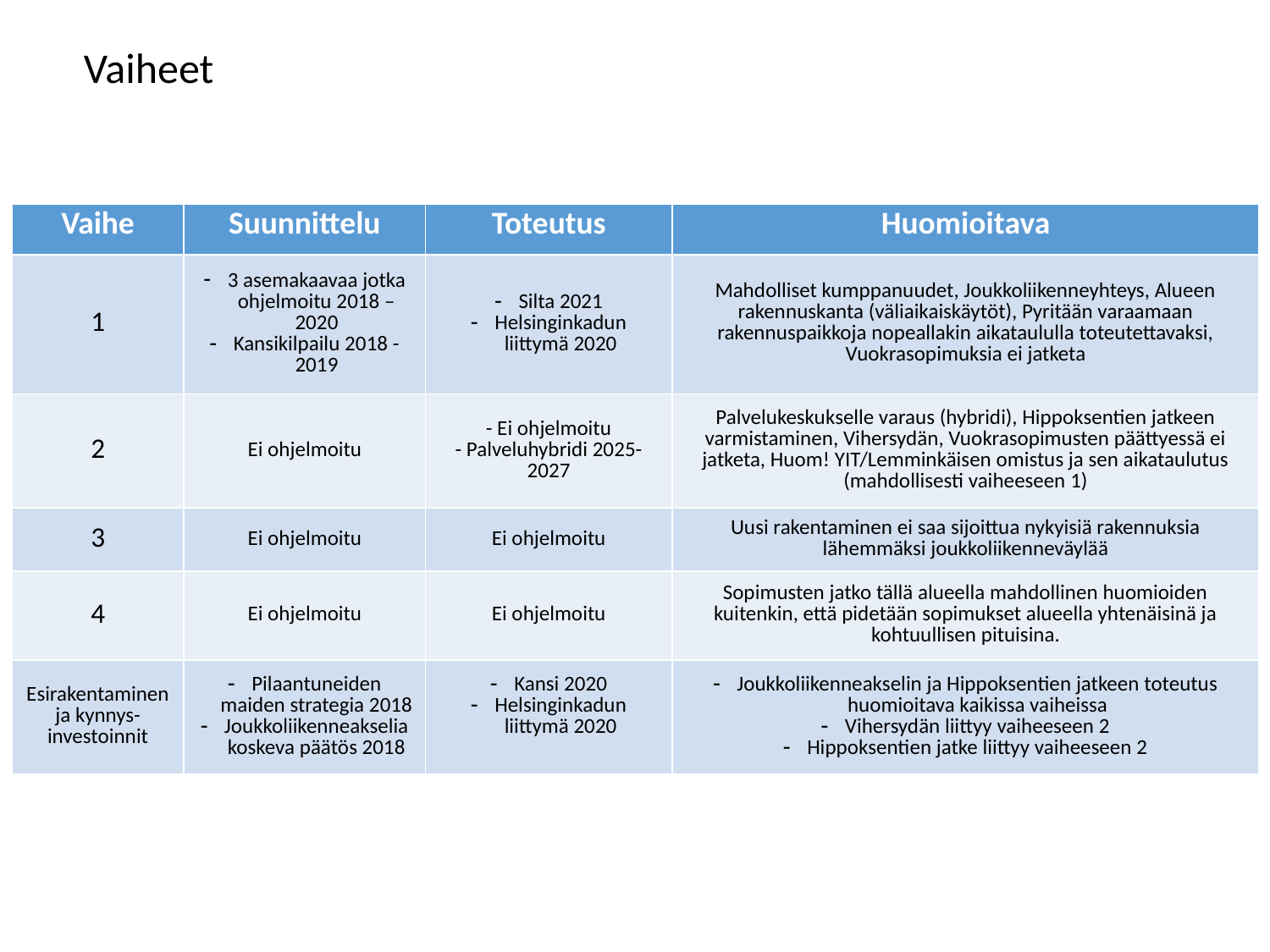

Vaiheet
| Vaihe | Suunnittelu | Toteutus | Huomioitava |
| --- | --- | --- | --- |
| 1 | 3 asemakaavaa jotka ohjelmoitu 2018 – 2020 Kansikilpailu 2018 -2019 | Silta 2021 Helsinginkadun liittymä 2020 | Mahdolliset kumppanuudet, Joukkoliikenneyhteys, Alueen rakennuskanta (väliaikaiskäytöt), Pyritään varaamaan rakennuspaikkoja nopeallakin aikataululla toteutettavaksi, Vuokrasopimuksia ei jatketa |
| 2 | Ei ohjelmoitu | - Ei ohjelmoitu - Palveluhybridi 2025-2027 | Palvelukeskukselle varaus (hybridi), Hippoksentien jatkeen varmistaminen, Vihersydän, Vuokrasopimusten päättyessä ei jatketa, Huom! YIT/Lemminkäisen omistus ja sen aikataulutus (mahdollisesti vaiheeseen 1) |
| 3 | Ei ohjelmoitu | Ei ohjelmoitu | Uusi rakentaminen ei saa sijoittua nykyisiä rakennuksia lähemmäksi joukkoliikenneväylää |
| 4 | Ei ohjelmoitu | Ei ohjelmoitu | Sopimusten jatko tällä alueella mahdollinen huomioiden kuitenkin, että pidetään sopimukset alueella yhtenäisinä ja kohtuullisen pituisina. |
| Esirakentaminen ja kynnys-investoinnit | Pilaantuneiden maiden strategia 2018 Joukkoliikenneakselia koskeva päätös 2018 | Kansi 2020 Helsinginkadun liittymä 2020 | Joukkoliikenneakselin ja Hippoksentien jatkeen toteutus huomioitava kaikissa vaiheissa Vihersydän liittyy vaiheeseen 2 Hippoksentien jatke liittyy vaiheeseen 2 |